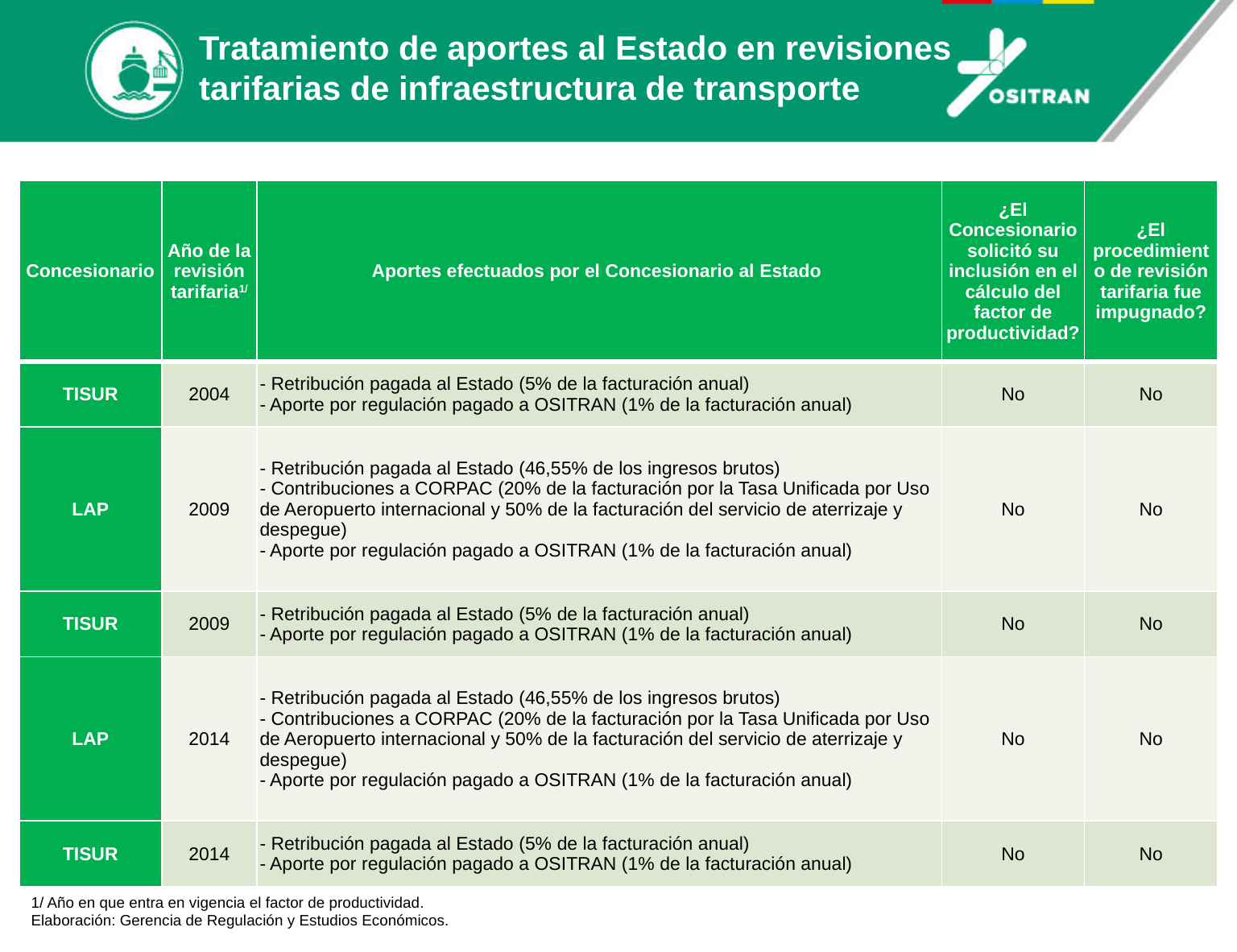

Tratamiento de aportes al Estado en revisiones
tarifarias de infraestructura de transporte
| Concesionario | Año de la revisión tarifaria1/ | Aportes efectuados por el Concesionario al Estado | ¿El Concesionario solicitó su inclusión en el cálculo del factor de productividad? | ¿El procedimiento de revisión tarifaria fue impugnado? |
| --- | --- | --- | --- | --- |
| TISUR | 2004 | - Retribución pagada al Estado (5% de la facturación anual) - Aporte por regulación pagado a OSITRAN (1% de la facturación anual) | No | No |
| LAP | 2009 | - Retribución pagada al Estado (46,55% de los ingresos brutos) - Contribuciones a CORPAC (20% de la facturación por la Tasa Unificada por Uso de Aeropuerto internacional y 50% de la facturación del servicio de aterrizaje y despegue) - Aporte por regulación pagado a OSITRAN (1% de la facturación anual) | No | No |
| TISUR | 2009 | - Retribución pagada al Estado (5% de la facturación anual) - Aporte por regulación pagado a OSITRAN (1% de la facturación anual) | No | No |
| LAP | 2014 | - Retribución pagada al Estado (46,55% de los ingresos brutos) - Contribuciones a CORPAC (20% de la facturación por la Tasa Unificada por Uso de Aeropuerto internacional y 50% de la facturación del servicio de aterrizaje y despegue) - Aporte por regulación pagado a OSITRAN (1% de la facturación anual) | No | No |
| TISUR | 2014 | - Retribución pagada al Estado (5% de la facturación anual) - Aporte por regulación pagado a OSITRAN (1% de la facturación anual) | No | No |
1/ Año en que entra en vigencia el factor de productividad.
Elaboración: Gerencia de Regulación y Estudios Económicos.